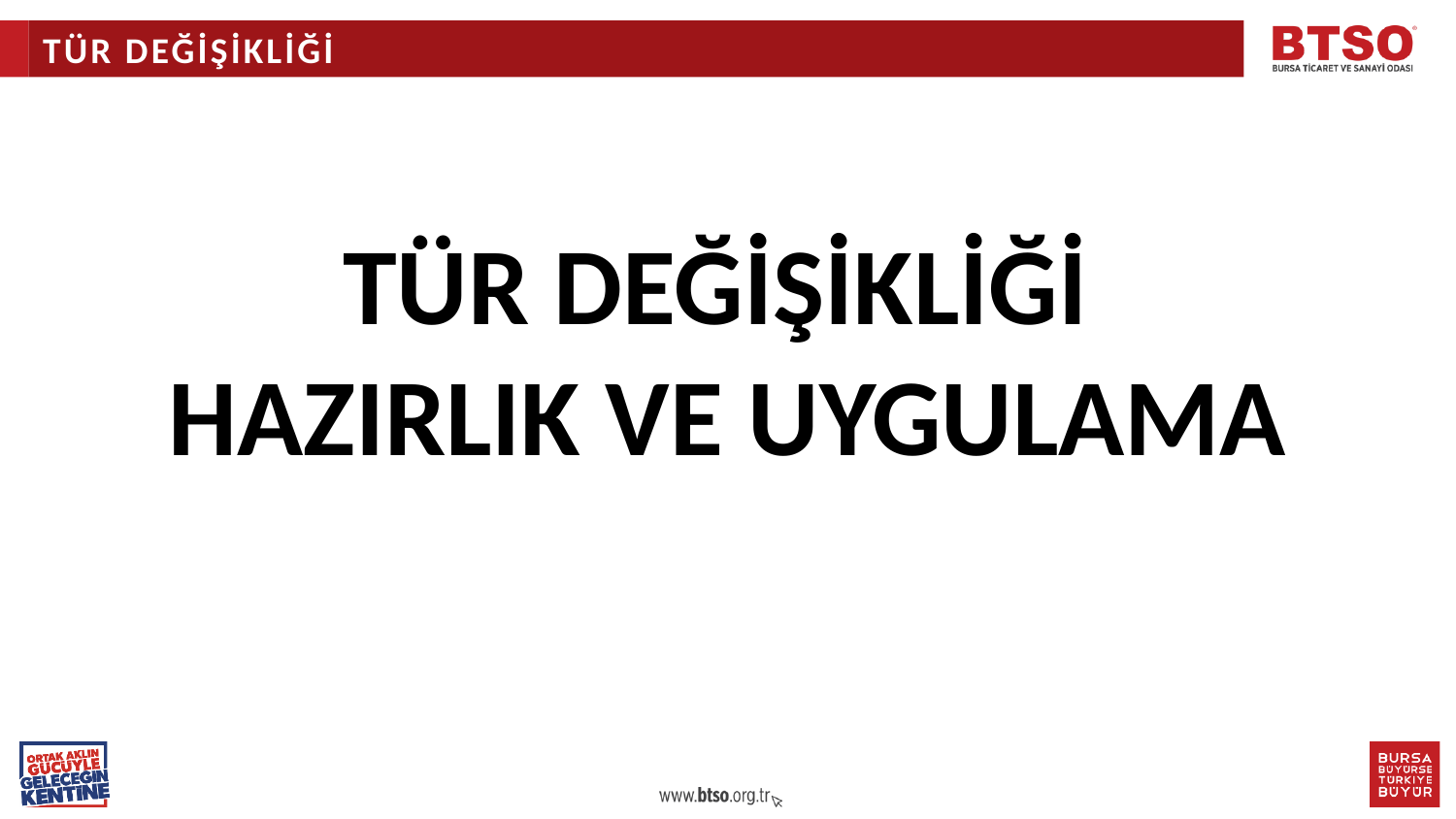

TÜR DEĞİŞİKLİĞİ

TÜR DEĞİŞİKLİĞİ
HAZIRLIK VE UYGULAMA